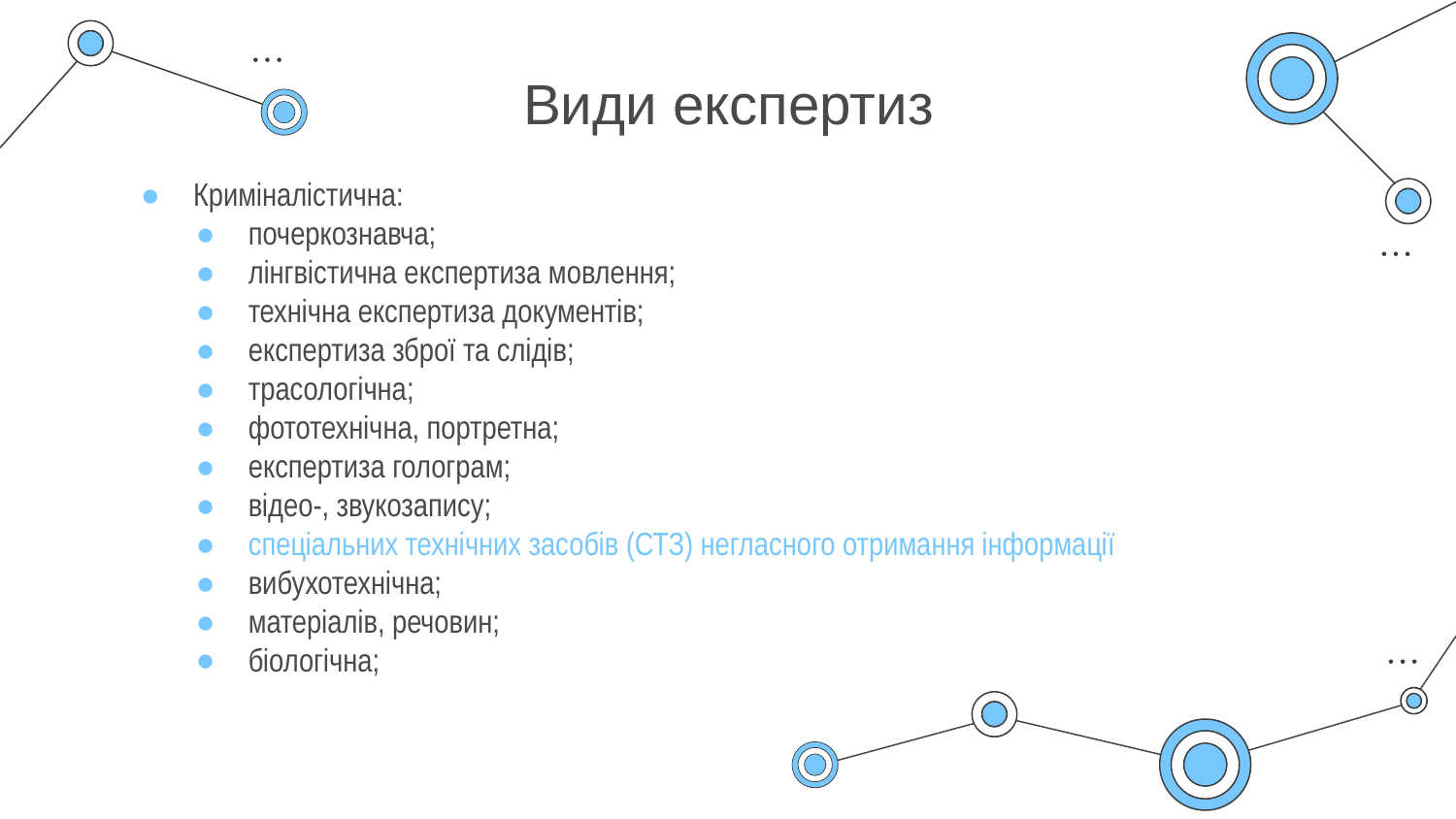

# Види експертиз
Криміналістична:
почеркознавча;
лінгвістична експертиза мовлення;
технічна експертиза документів;
експертиза зброї та слідів;
трасологічна;
фототехнічна, портретна;
експертиза голограм;
відео-, звукозапису;
спеціальних технічних засобів (СТЗ) негласного отримання інформації
вибухотехнічна;
матеріалів, речовин;
біологічна;